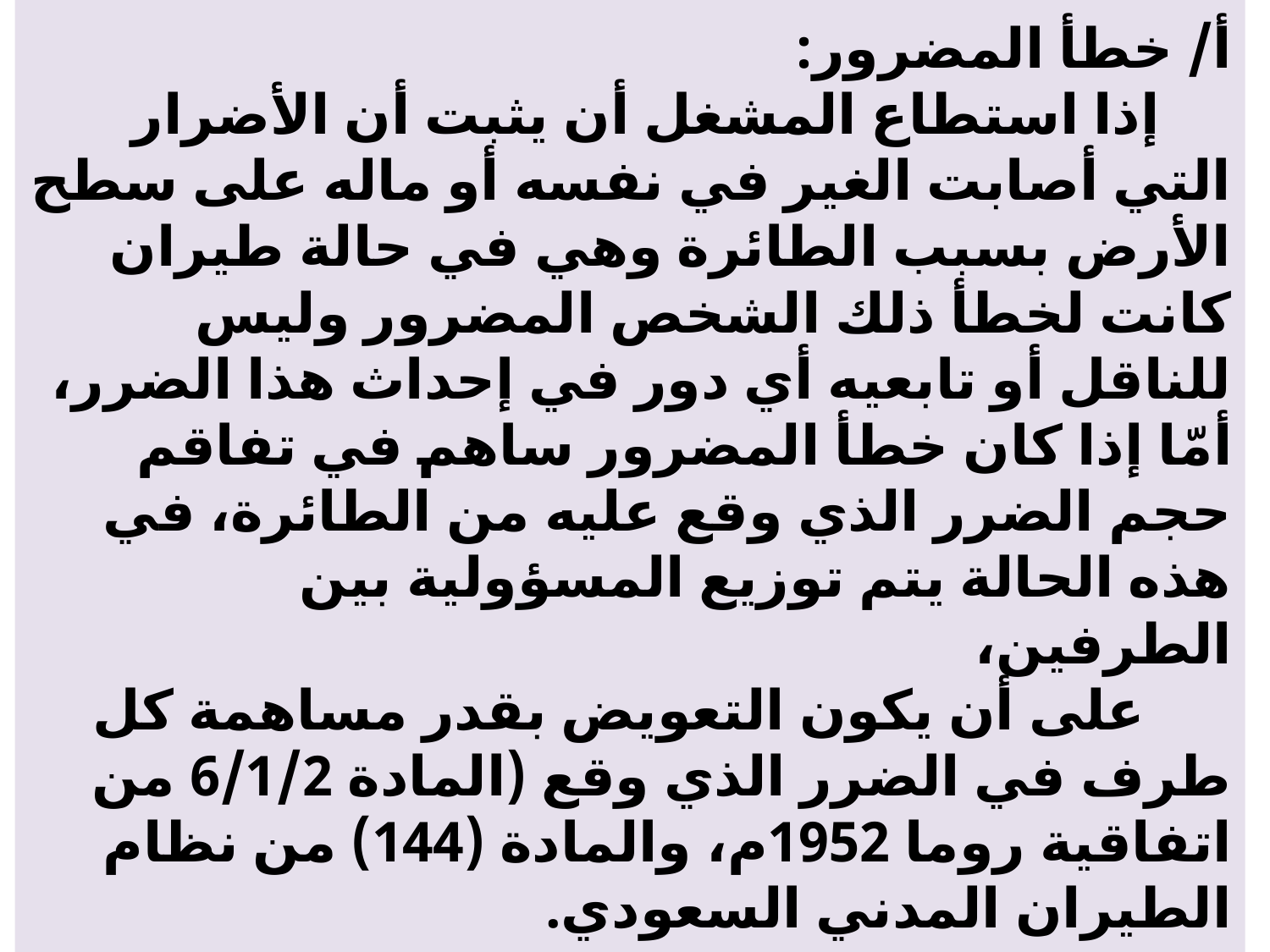

# أ/ خطأ المضرور: إذا استطاع المشغل أن يثبت أن الأضرار التي أصابت الغير في نفسه أو ماله على سطح الأرض بسبب الطائرة وهي في حالة طيران كانت لخطأ ذلك الشخص المضرور وليس للناقل أو تابعيه أي دور في إحداث هذا الضرر، أمّا إذا كان خطأ المضرور ساهم في تفاقم حجم الضرر الذي وقع عليه من الطائرة، في هذه الحالة يتم توزيع المسؤولية بين الطرفين، على أن يكون التعويض بقدر مساهمة كل طرف في الضرر الذي وقع (المادة 6/1/2 من اتفاقية روما 1952م، والمادة (144) من نظام الطيران المدني السعودي.